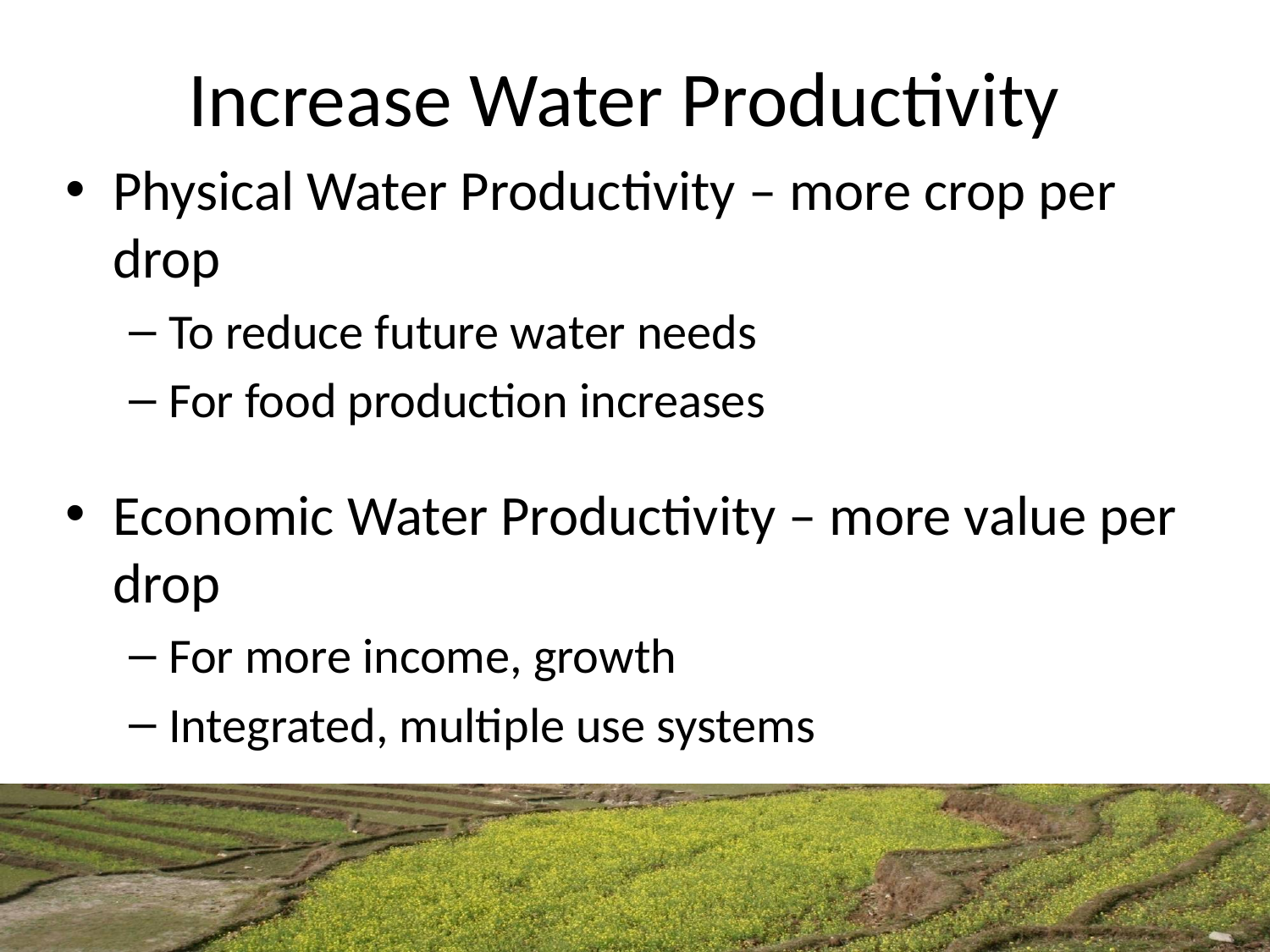

Increase Water Productivity
Physical Water Productivity – more crop per drop
To reduce future water needs
For food production increases

Economic Water Productivity – more value per drop
For more income, growth
Integrated, multiple use systems